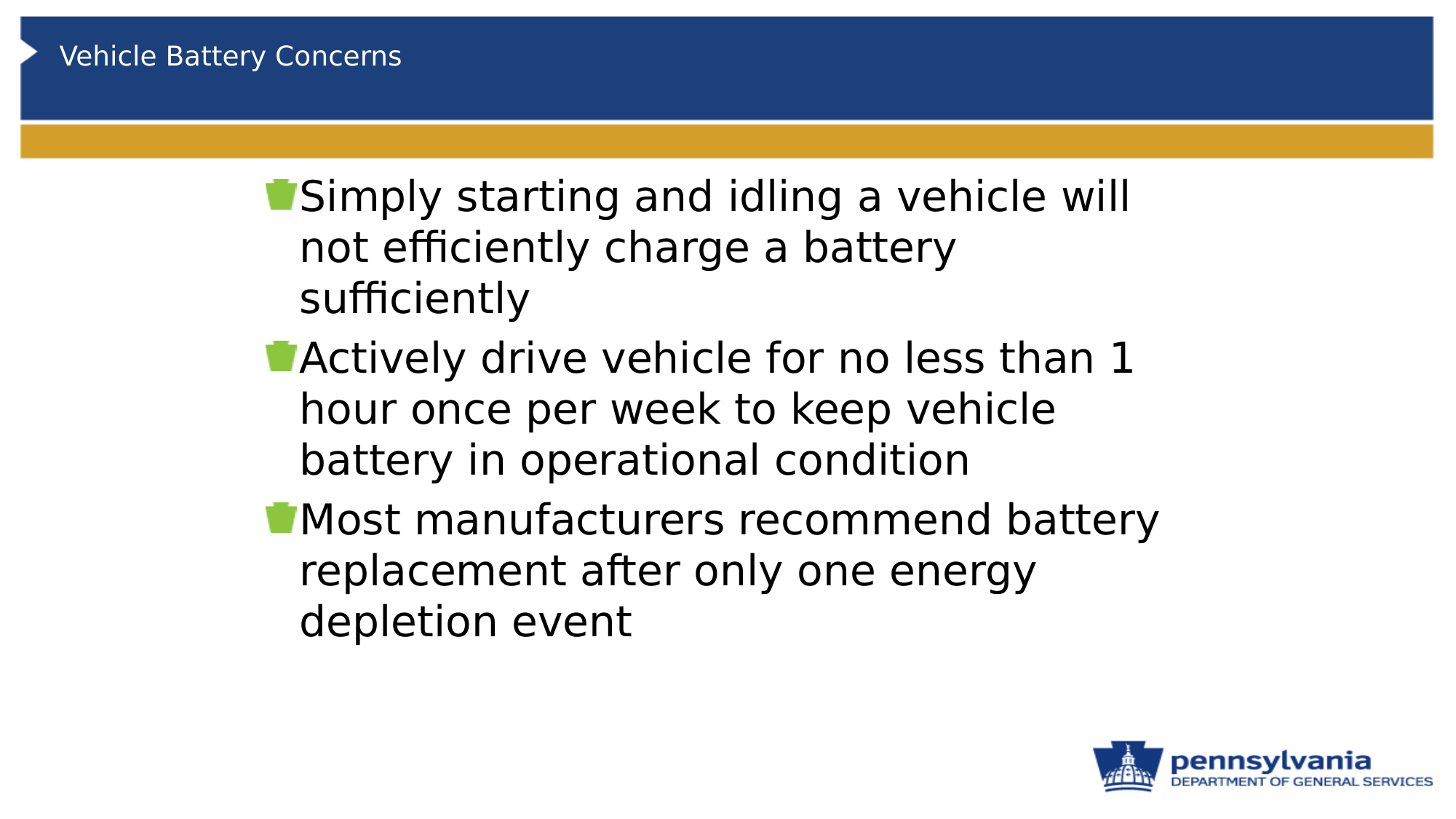

# Vehicle Battery Concerns
Simply starting and idling a vehicle will not efficiently charge a battery sufficiently
Actively drive vehicle for no less than 1 hour once per week to keep vehicle battery in operational condition
Most manufacturers recommend battery replacement after only one energy depletion event